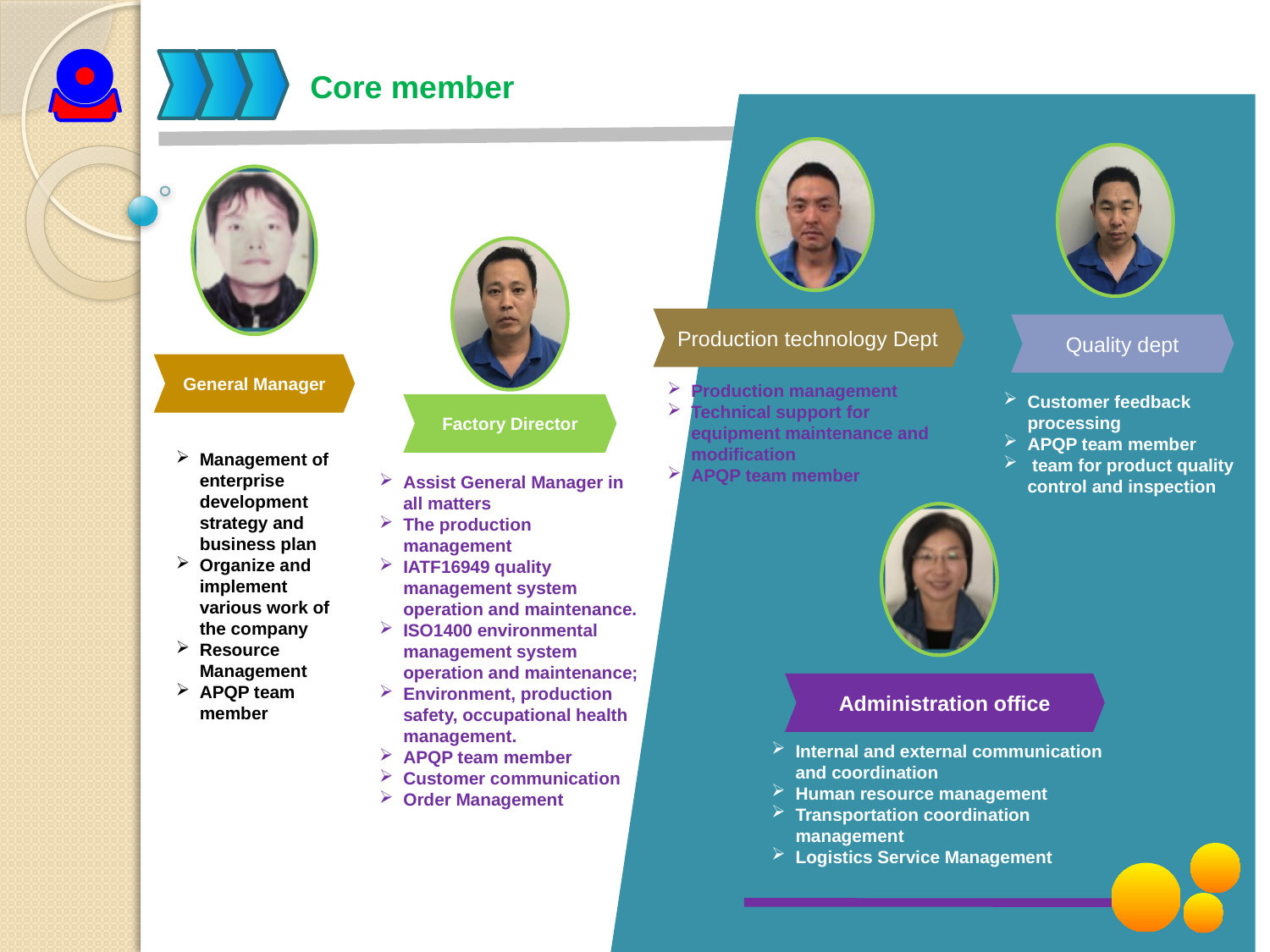

Core member

Production technology Dept
Production management
Technical support for equipment maintenance and modification
APQP team member

Quality dept
Customer feedback processing
APQP team member
 team for product quality control and inspection

General Manager
Management of enterprise development strategy and business plan
Organize and implement various work of the company
Resource Management
APQP team member

Factory Director
Assist General Manager in all matters
The production management
IATF16949 quality management system operation and maintenance.
ISO1400 environmental management system operation and maintenance;
Environment, production safety, occupational health management.
APQP team member
Customer communication
Order Management

Administration office
Internal and external communication and coordination
Human resource management
Transportation coordination management
Logistics Service Management